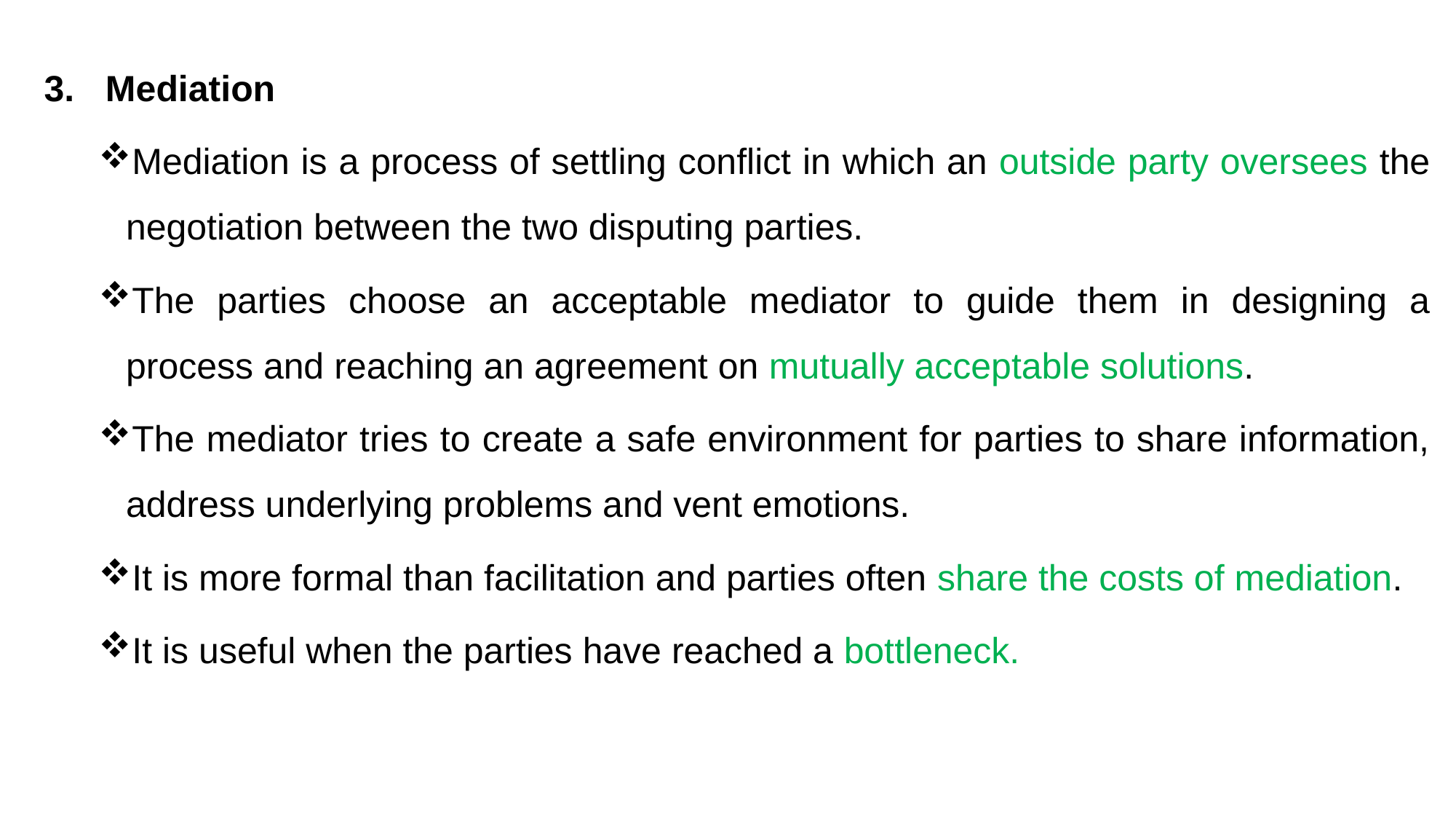

Mediation
Mediation is a process of settling conflict in which an outside party oversees the negotiation between the two disputing parties.
The parties choose an acceptable mediator to guide them in designing a process and reaching an agreement on mutually acceptable solutions.
The mediator tries to create a safe environment for parties to share information, address underlying problems and vent emotions.
It is more formal than facilitation and parties often share the costs of mediation.
It is useful when the parties have reached a bottleneck.